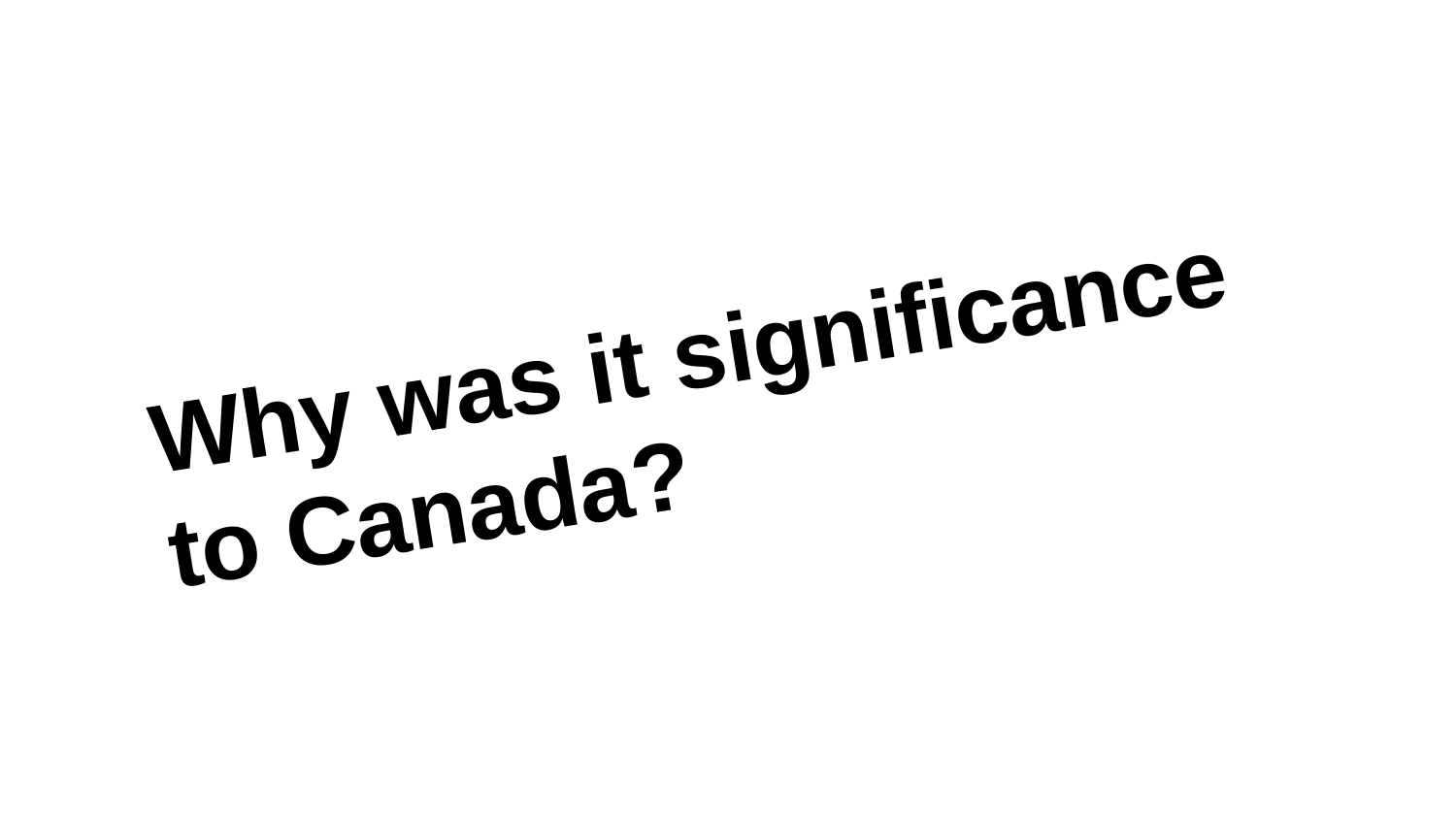

# Why was it significance to Canada?